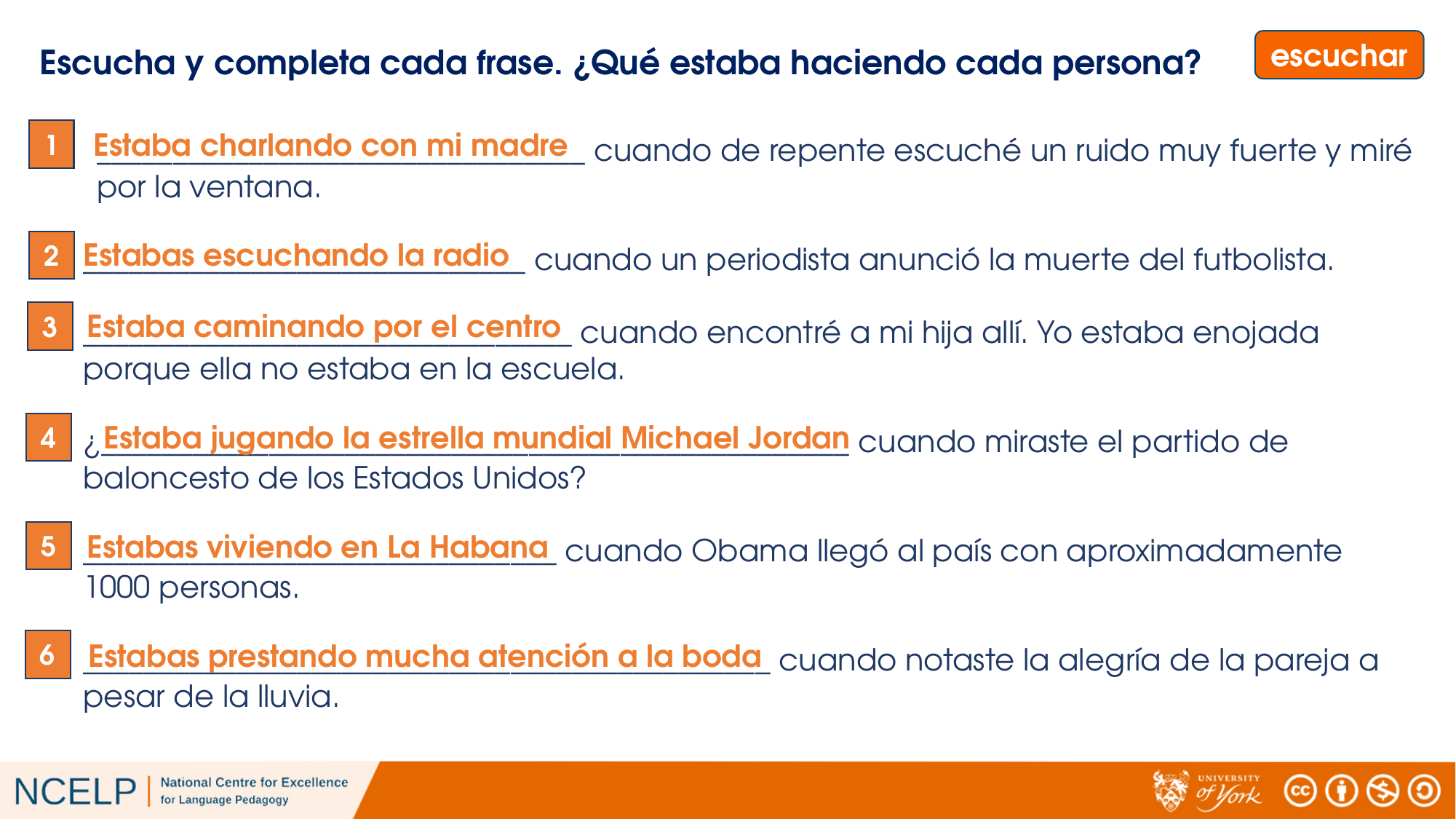

# Escucha y completa cada frase. ¿Qué estaba haciendo cada persona?
escuchar
Estaba charlando con mi madre
1
________________________________ cuando de repente escuché un ruido muy fuerte y miré por la ventana.

_____________________________ cuando un periodista anunció la muerte del futbolista.

________________________________ cuando encontré a mi hija allí. Yo estaba enojada porque ella no estaba en la escuela.

¿_________________________________________________ cuando miraste el partido de baloncesto de los Estados Unidos?

_______________________________ cuando Obama llegó al país con aproximadamente 1000 personas.

_____________________________________________ cuando notaste la alegría de la pareja a pesar de la lluvia.
Estabas escuchando la radio
2
Estaba caminando por el centro
3
4
Estaba jugando la estrella mundial Michael Jordan
Estabas viviendo en La Habana
5
6
Estabas prestando mucha atención a la boda